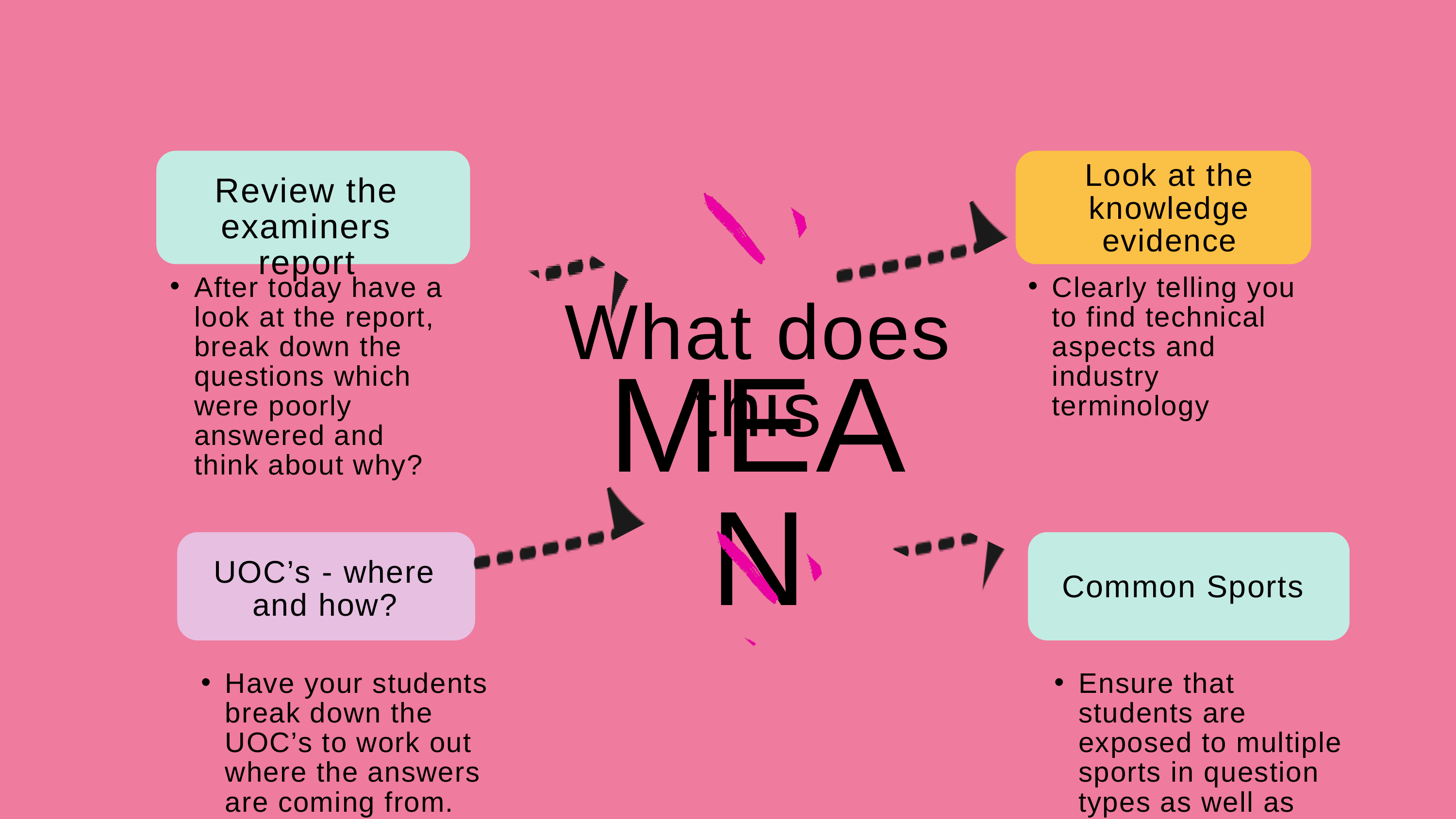

Look at the knowledge evidence
Review the examiners report

After today have a look at the report, break down the questions which were poorly answered and think about why?
Clearly telling you to find technical aspects and industry terminology
What does this
MEAN

UOC’s - where and how?
Common Sports
Have your students break down the UOC’s to work out where the answers are coming from.
Ensure that students are exposed to multiple sports in question types as well as general application of them.